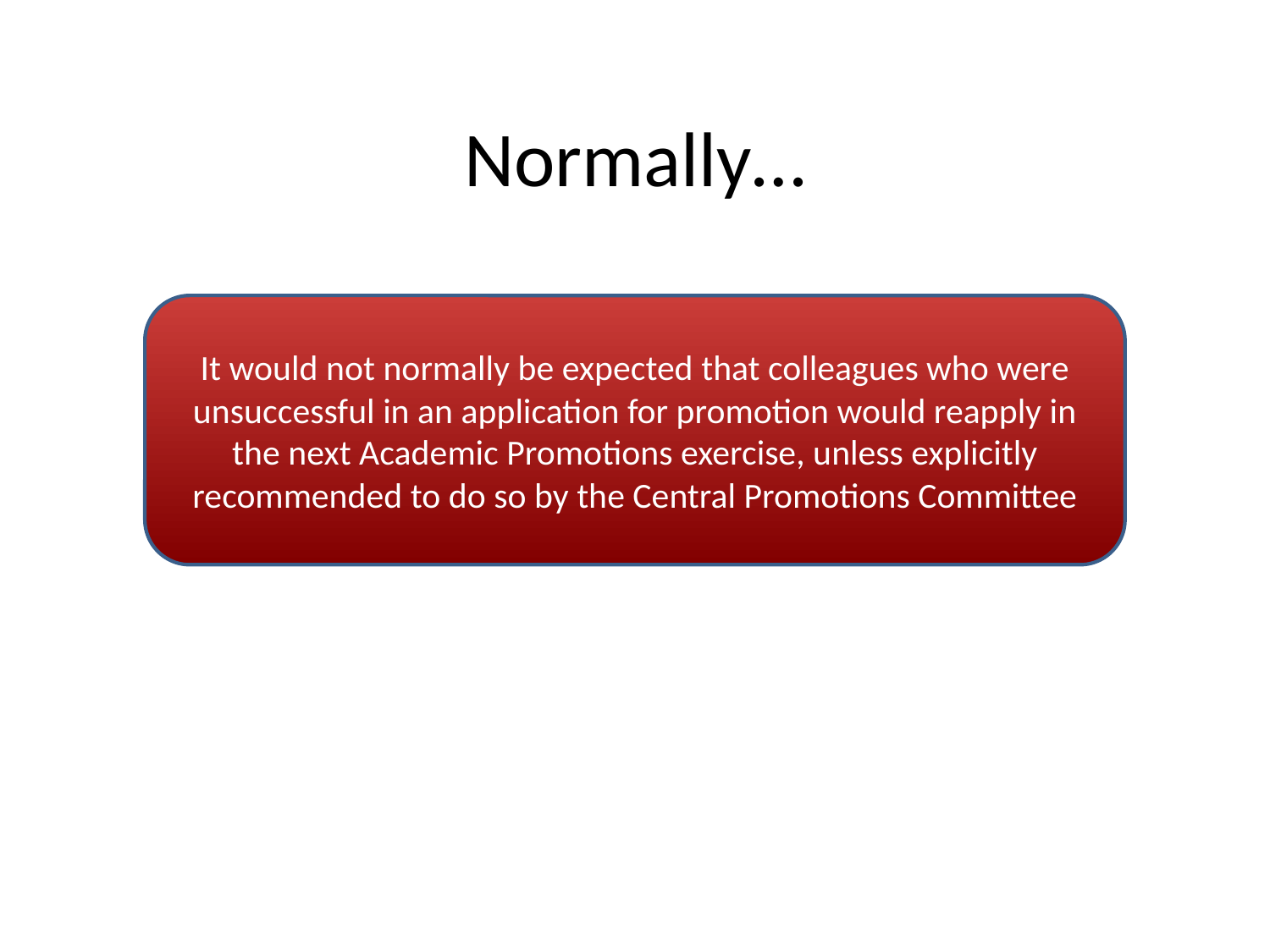

# Normally…
It would not normally be expected that colleagues who were unsuccessful in an application for promotion would reapply in the next Academic Promotions exercise, unless explicitly recommended to do so by the Central Promotions Committee